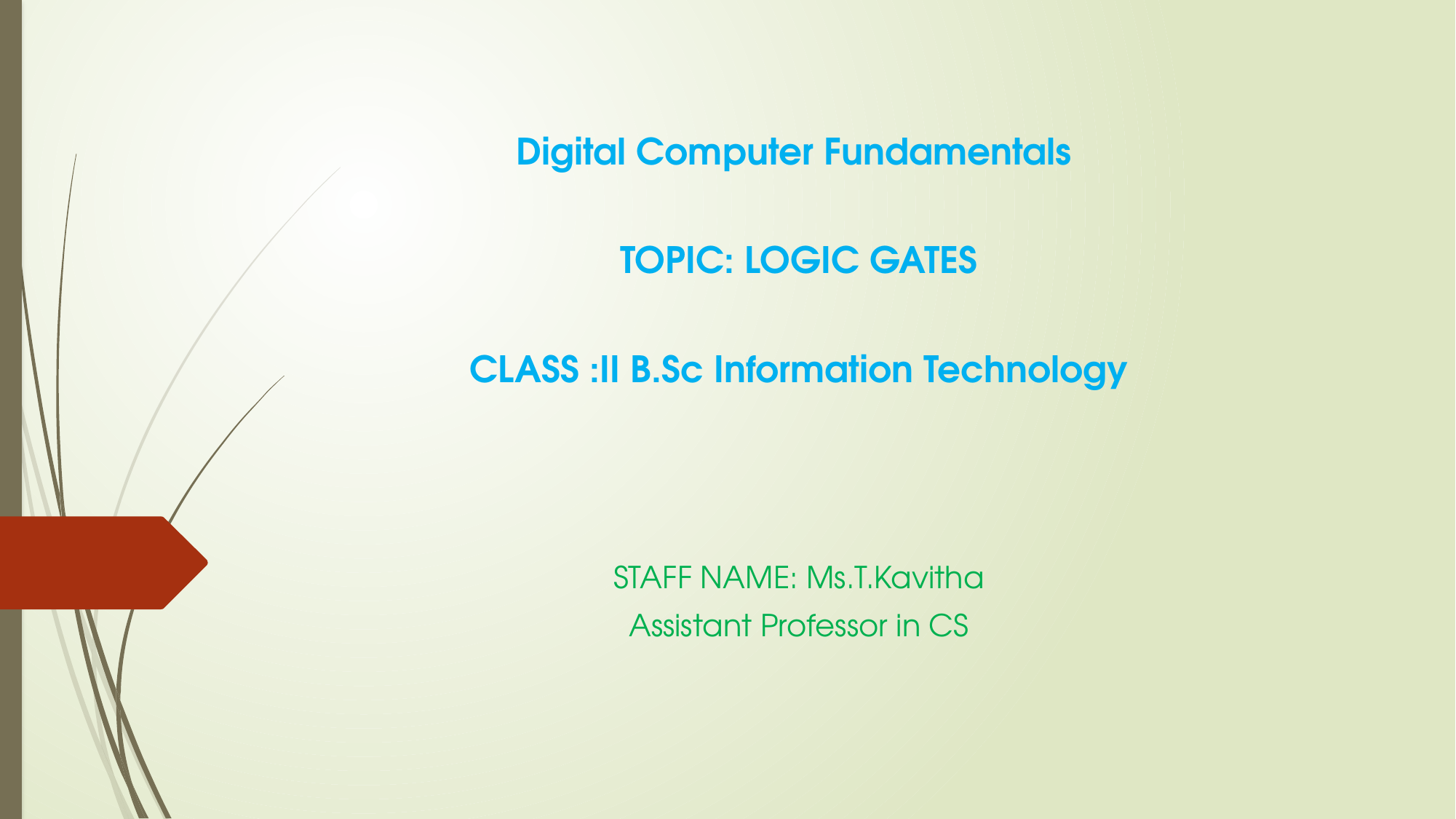

Digital Computer Fundamentals

TOPIC: LOGIC GATES

CLASS :II B.Sc Information Technology

STAFF NAME: Ms.T.Kavitha
Assistant Professor in CS
#